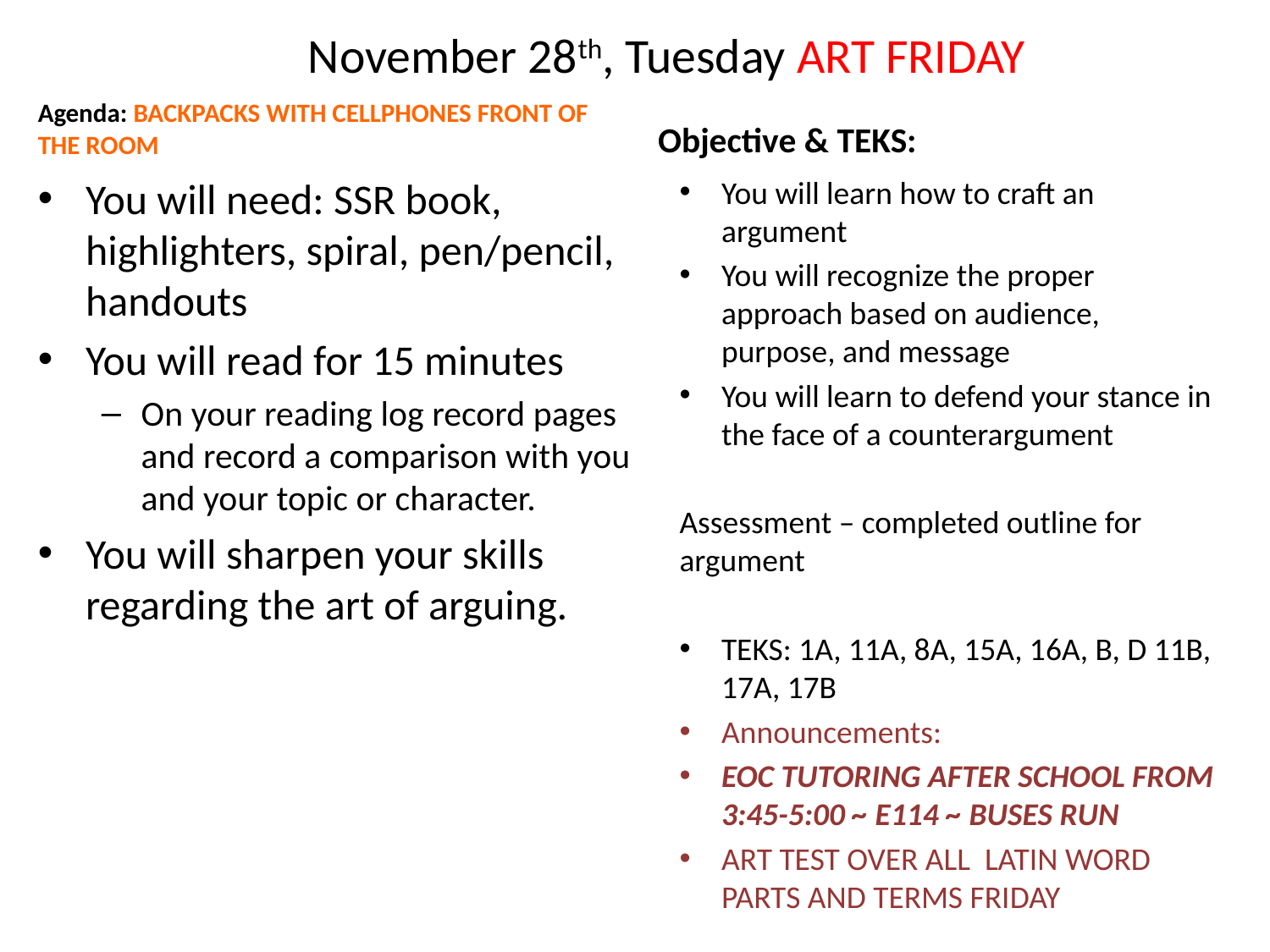

# November 28th, Tuesday ART FRIDAY
Agenda: BACKPACKS WITH CELLPHONES FRONT OF THE ROOM
Objective & TEKS:
You will need: SSR book, highlighters, spiral, pen/pencil, handouts
You will read for 15 minutes
On your reading log record pages and record a comparison with you and your topic or character.
You will sharpen your skills regarding the art of arguing.
You will learn how to craft an argument
You will recognize the proper approach based on audience, purpose, and message
You will learn to defend your stance in the face of a counterargument

Assessment – completed outline for argument

TEKS: 1A, 11A, 8A, 15A, 16A, B, D 11B, 17A, 17B
Announcements:
EOC TUTORING AFTER SCHOOL FROM 3:45-5:00 ~ E114 ~ BUSES RUN
ART TEST OVER ALL  LATIN WORD PARTS AND TERMS FRIDAY